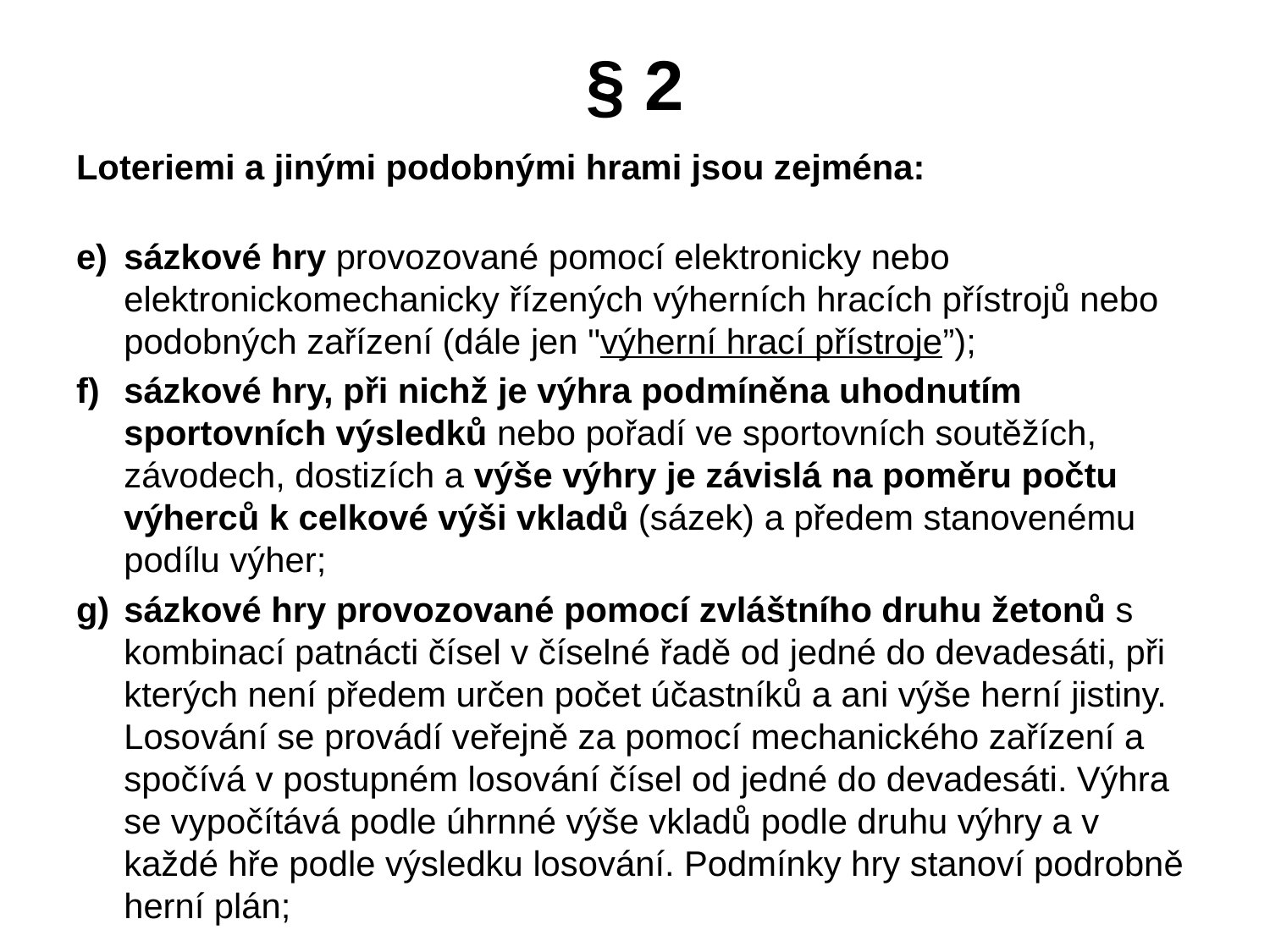

# § 2
Loteriemi a jinými podobnými hrami jsou zejména:

sázkové hry provozované pomocí elektronicky nebo elektronickomechanicky řízených výherních hracích přístrojů nebo podobných zařízení (dále jen "výherní hrací přístroje”);
sázkové hry, při nichž je výhra podmíněna uhodnutím sportovních výsledků nebo pořadí ve sportovních soutěžích, závodech, dostizích a výše výhry je závislá na poměru počtu výherců k celkové výši vkladů (sázek) a předem stanovenému podílu výher;
sázkové hry provozované pomocí zvláštního druhu žetonů s kombinací patnácti čísel v číselné řadě od jedné do devadesáti, při kterých není předem určen počet účastníků a ani výše herní jistiny. Losování se provádí veřejně za pomocí mechanického zařízení a spočívá v postupném losování čísel od jedné do devadesáti. Výhra se vypočítává podle úhrnné výše vkladů podle druhu výhry a v každé hře podle výsledku losování. Podmínky hry stanoví podrobně herní plán;